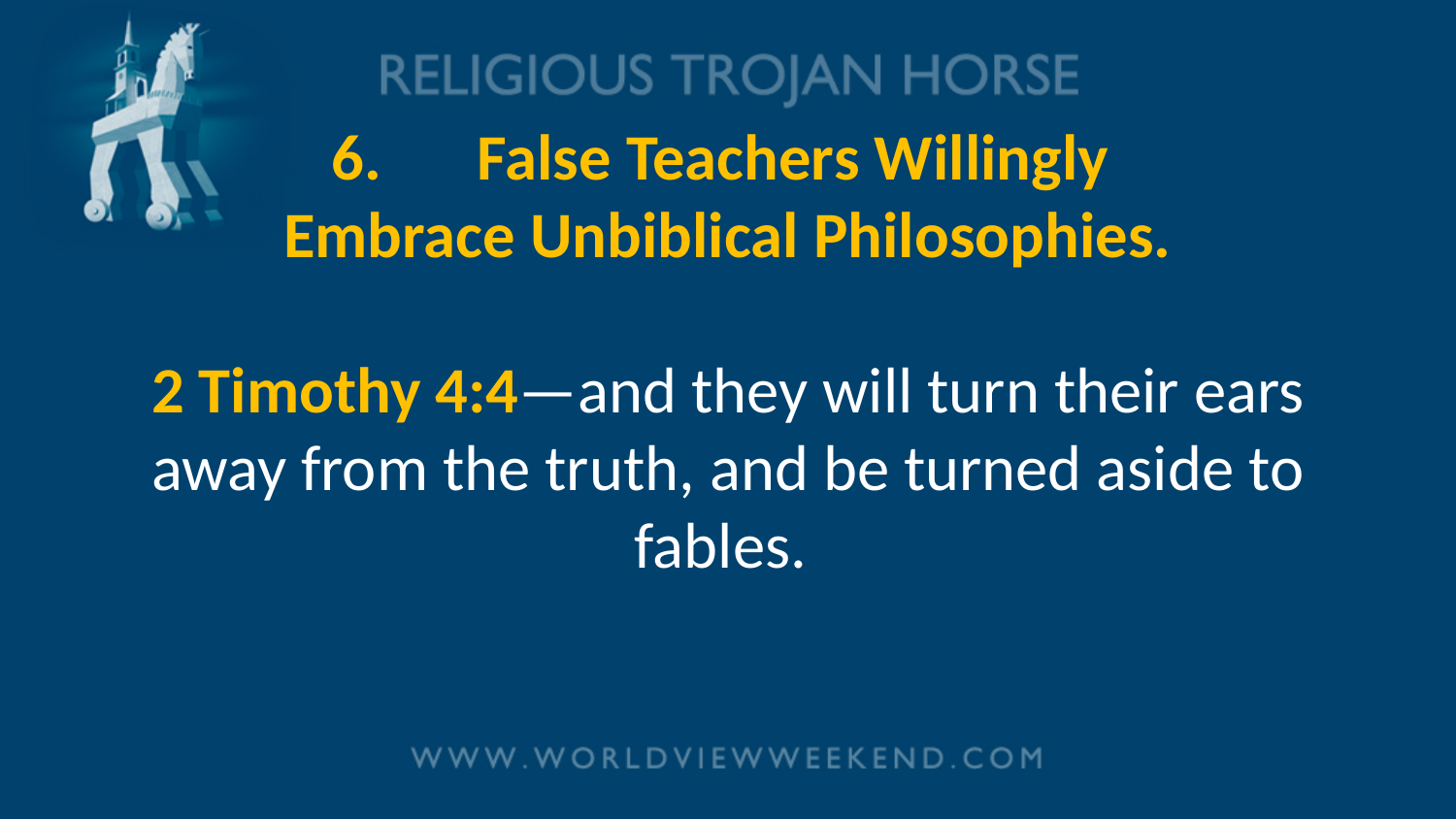

# 6.	False Teachers Willingly Embrace Unbiblical Philosophies. 2 Timothy 4:4—and they will turn their ears away from the truth, and be turned aside to fables.